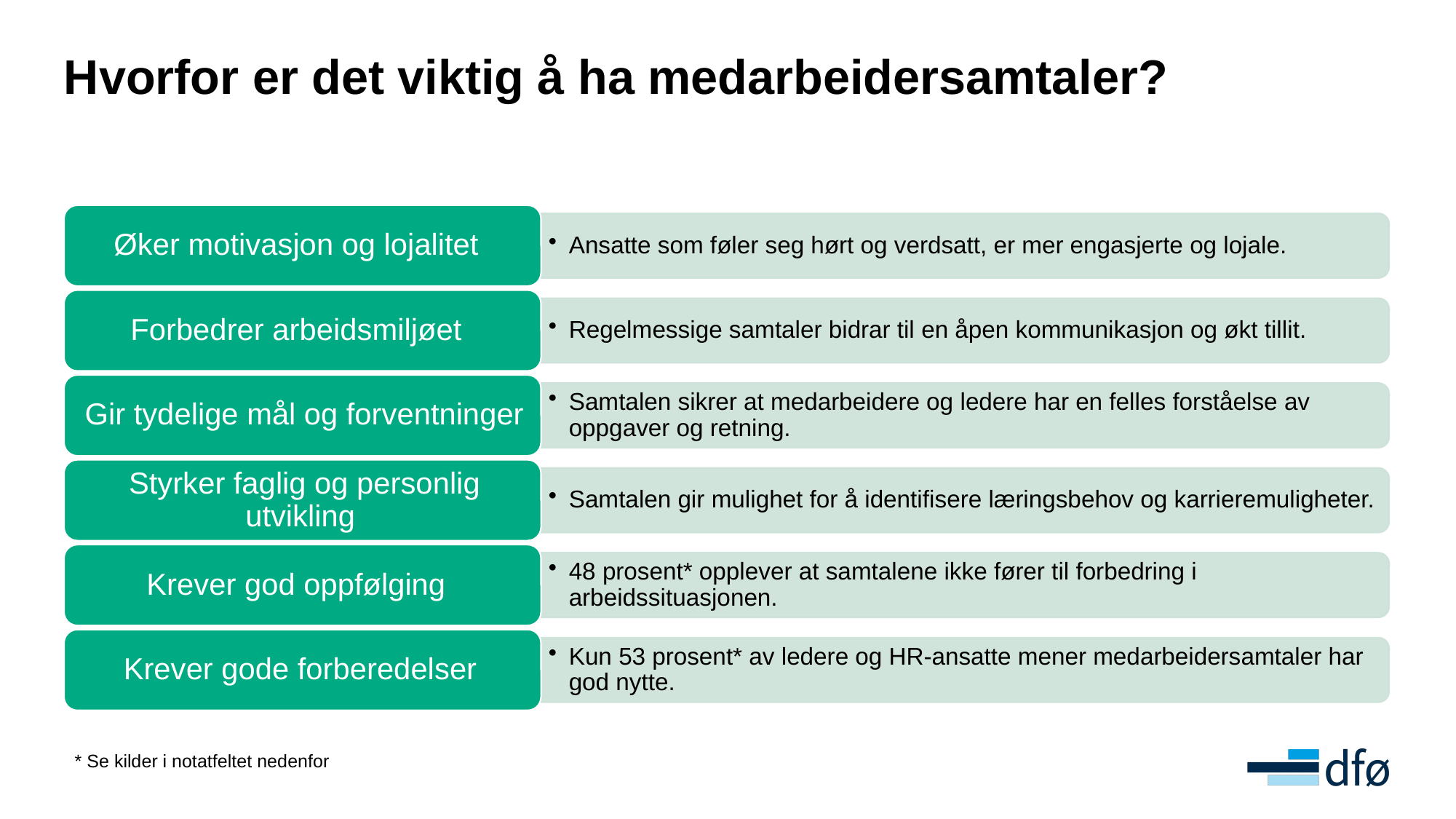

# Hvorfor er det viktig å ha medarbeidersamtaler?
Ansatte som føler seg hørt og verdsatt, er mer engasjerte og lojale.
Øker motivasjon og lojalitet
Regelmessige samtaler bidrar til en åpen kommunikasjon og økt tillit.
Forbedrer arbeidsmiljøet
Samtalen sikrer at medarbeidere og ledere har en felles forståelse av oppgaver og retning.
Gir tydelige mål og forventninger
Samtalen gir mulighet for å identifisere læringsbehov og karrieremuligheter.
Styrker faglig og personlig utvikling
48 prosent* opplever at samtalene ikke fører til forbedring i arbeidssituasjonen.
Krever god oppfølging
Kun 53 prosent* av ledere og HR-ansatte mener medarbeidersamtaler har god nytte.
Krever gode forberedelser
* Se kilder i notatfeltet nedenfor